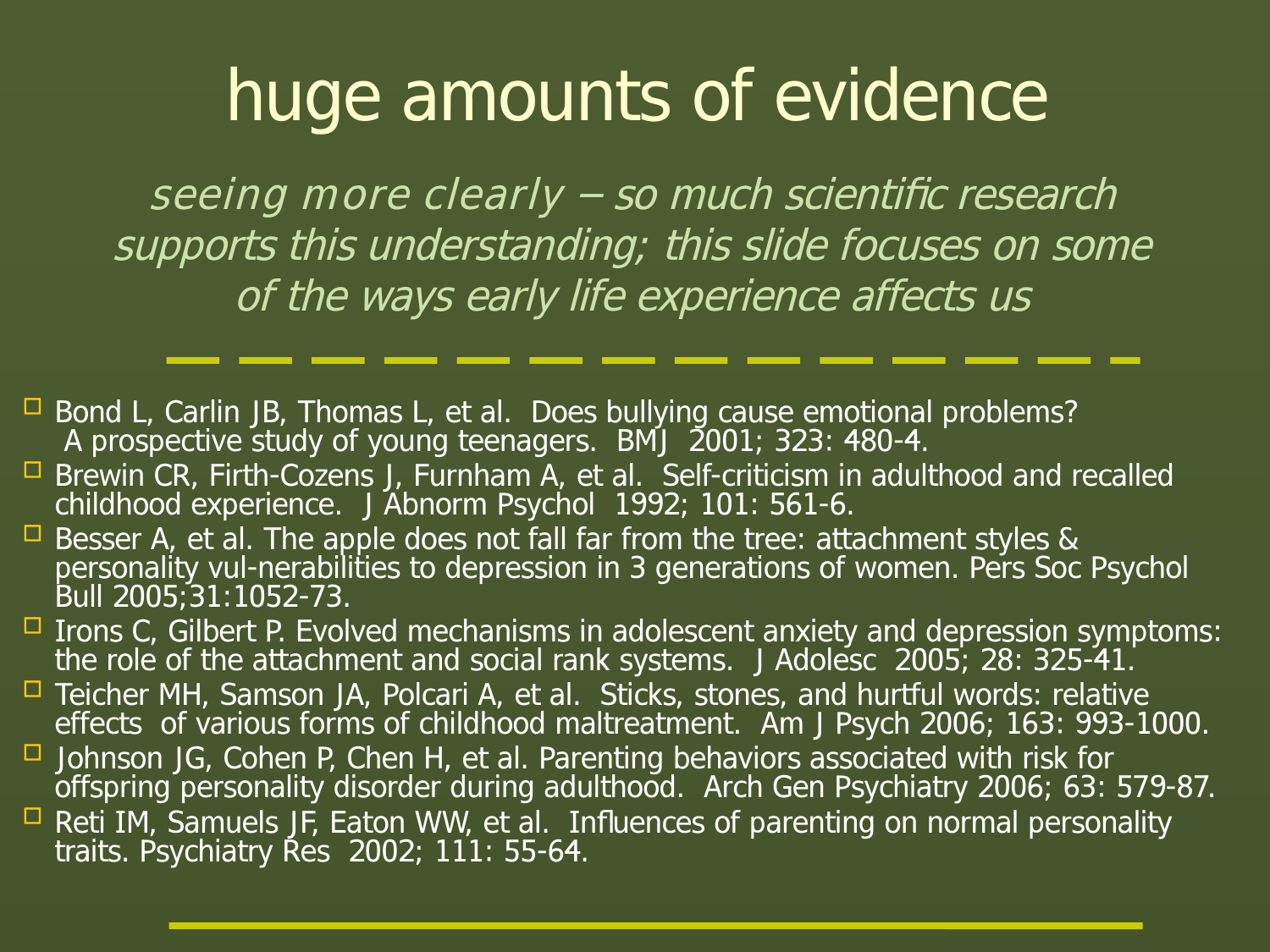

# huge amounts of evidence
seeing more clearly – so much scientific research supports this understanding; this slide focuses on some of the ways early life experience affects us

Bond L, Carlin JB, Thomas L, et al.  Does bullying cause emotional problems?                   A prospective study of young teenagers.  BMJ  2001; 323: 480-4.
Brewin CR, Firth-Cozens J, Furnham A, et al.  Self-criticism in adulthood and recalled childhood experience.  J Abnorm Psychol  1992; 101: 561-6.
Besser A, et al. The apple does not fall far from the tree: attachment styles &     personality vul-nerabilities to depression in 3 generations of women. Pers Soc Psychol Bull 2005;31:1052-73.
Irons C, Gilbert P. Evolved mechanisms in adolescent anxiety and depression symptoms: the role of the attachment and social rank systems.  J Adolesc  2005; 28: 325-41.
Teicher MH, Samson JA, Polcari A, et al.  Sticks, stones, and hurtful words: relative effects  of various forms of childhood maltreatment.  Am J Psych 2006; 163: 993-1000.
Johnson JG, Cohen P, Chen H, et al. Parenting behaviors associated with risk for    offspring personality disorder during adulthood.  Arch Gen Psychiatry 2006; 63: 579-87.
Reti IM, Samuels JF, Eaton WW, et al.  Influences of parenting on normal personality traits. Psychiatry Res  2002; 111: 55-64.